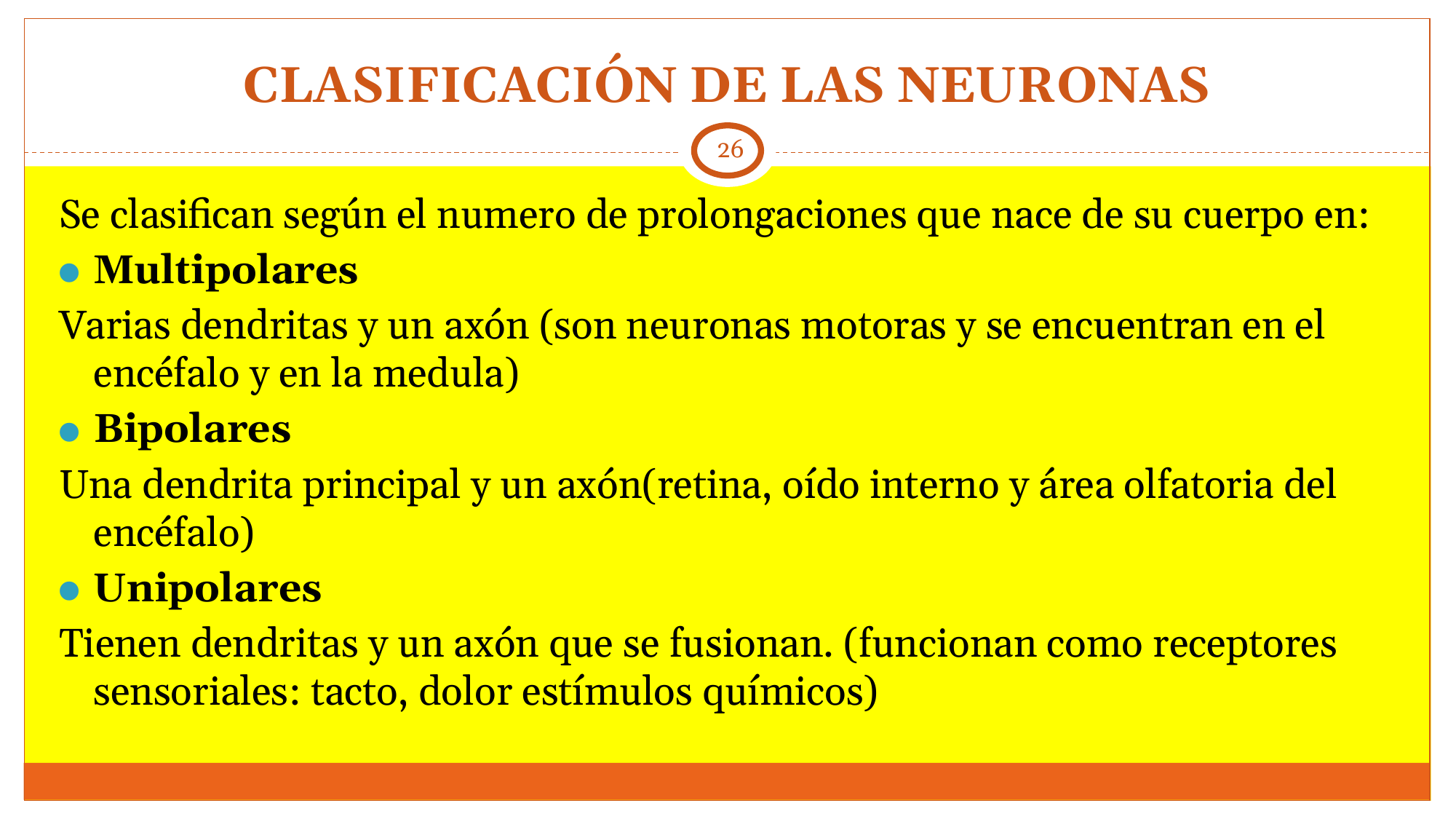

# CLASIFICACIÓN DE LAS NEURONAS
26
Se clasifican según el numero de prolongaciones que nace de su cuerpo en:
Multipolares
Varias dendritas y un axón (son neuronas motoras y se encuentran en el encéfalo y en la medula)
Bipolares
Una dendrita principal y un axón(retina, oído interno y área olfatoria del encéfalo)
Unipolares
Tienen dendritas y un axón que se fusionan. (funcionan como receptores sensoriales: tacto, dolor estímulos químicos)